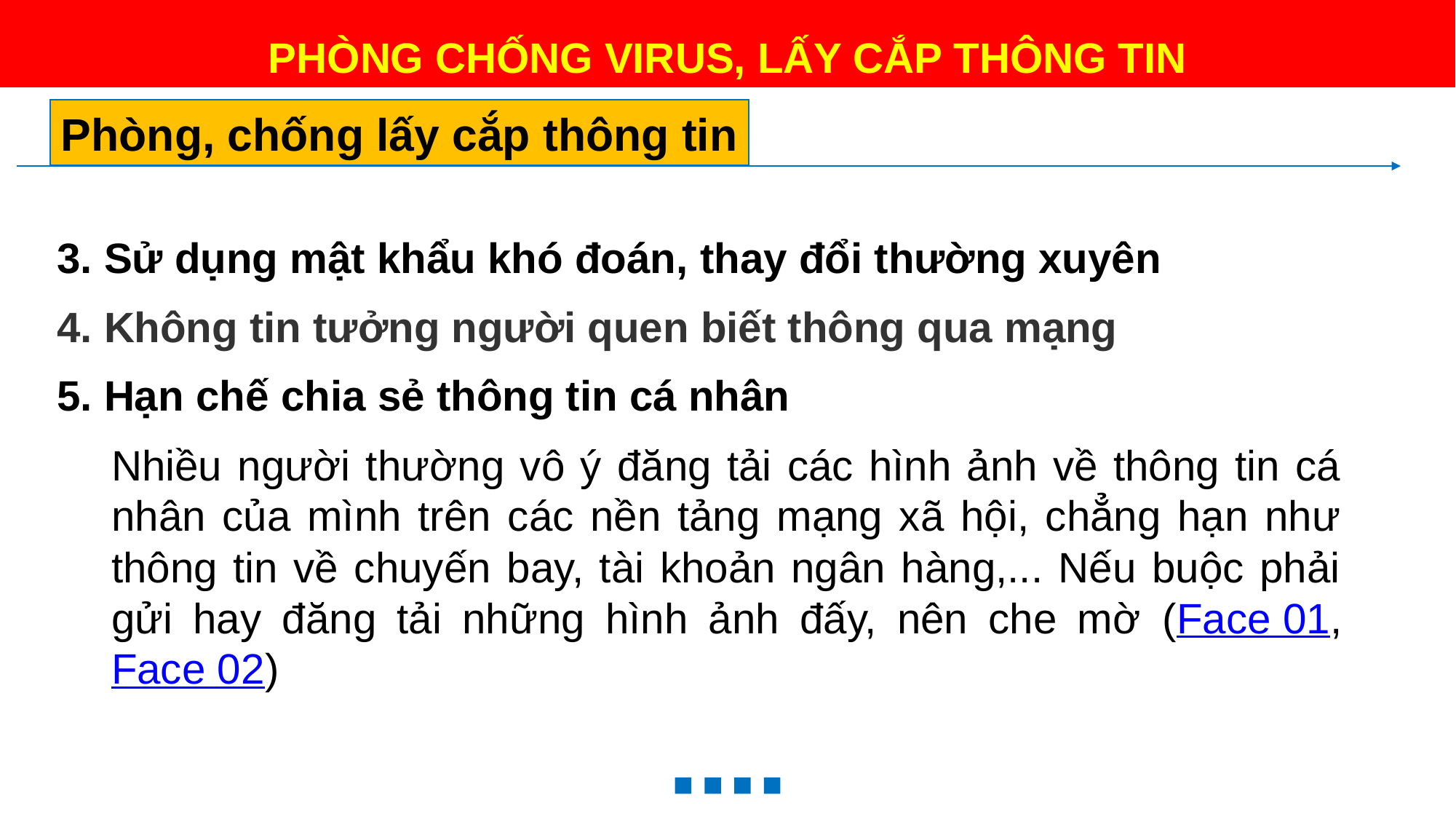

PHÒNG CHỐNG VIRUS, LẤY CẮP THÔNG TIN
Phòng, chống lấy cắp thông tin
3. Sử dụng mật khẩu khó đoán, thay đổi thường xuyên
4. Không tin tưởng người quen biết thông qua mạng
5. Hạn chế chia sẻ thông tin cá nhân
Nhiều người thường vô ý đăng tải các hình ảnh về thông tin cá nhân của mình trên các nền tảng mạng xã hội, chẳng hạn như thông tin về chuyến bay, tài khoản ngân hàng,... Nếu buộc phải gửi hay đăng tải những hình ảnh đấy, nên che mờ (Face 01, Face 02)